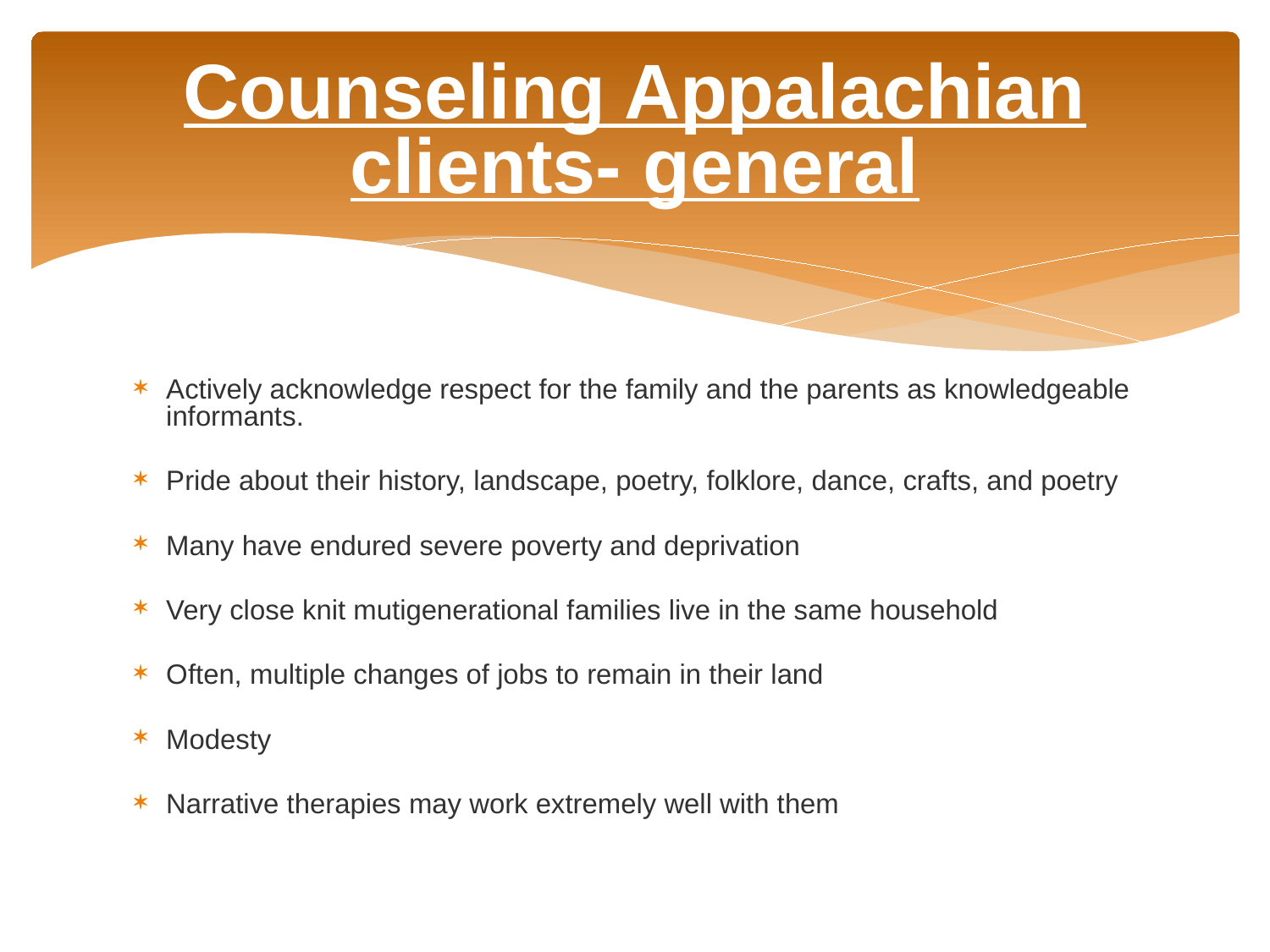

# Counseling Appalachian clients- general
Actively acknowledge respect for the family and the parents as knowledgeable informants.

Pride about their history, landscape, poetry, folklore, dance, crafts, and poetry

Many have endured severe poverty and deprivation

Very close knit mutigenerational families live in the same household

Often, multiple changes of jobs to remain in their land

Modesty

Narrative therapies may work extremely well with them